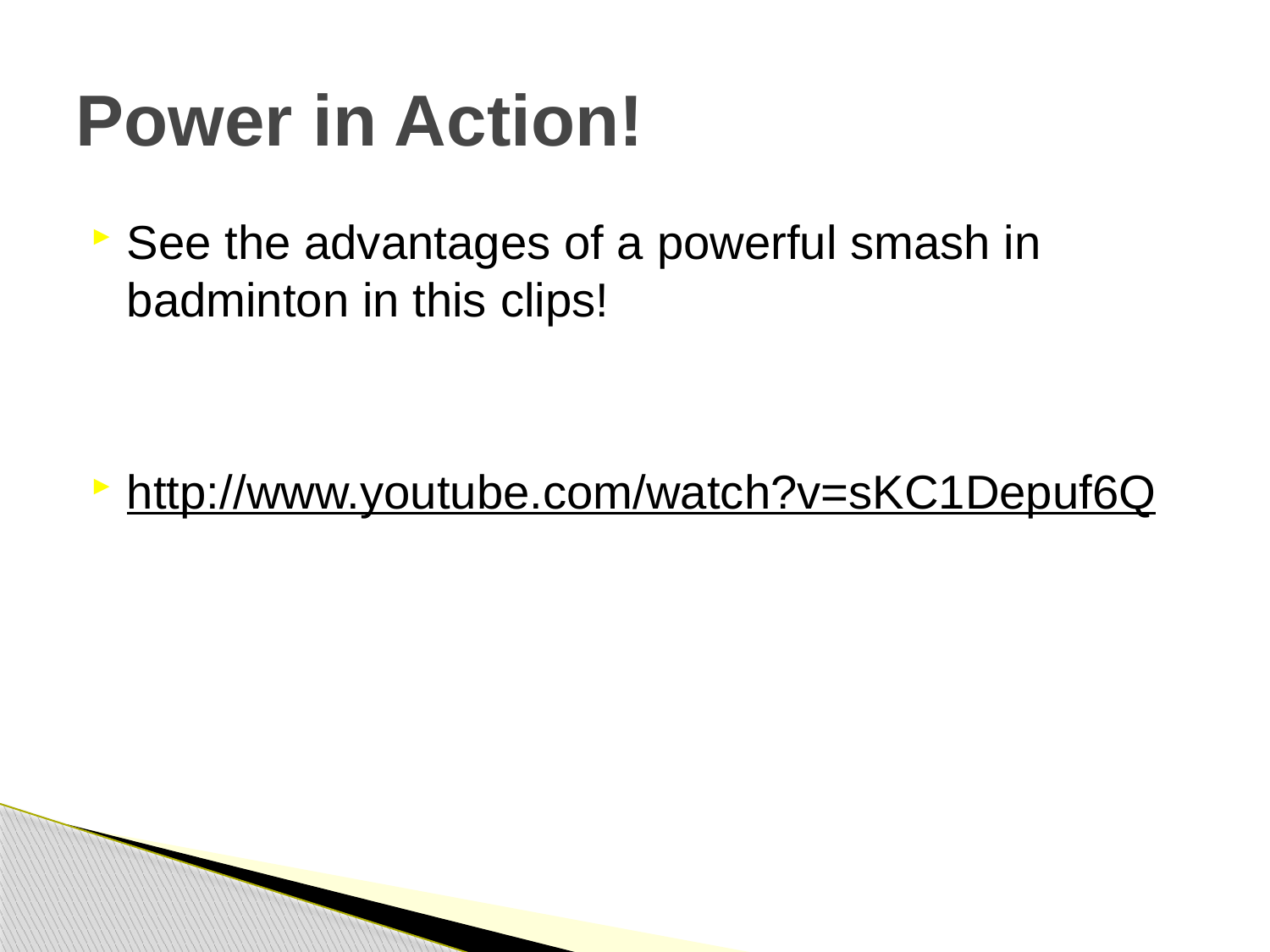

# Power in Action!
See the advantages of a powerful smash in badminton in this clips!

http://www.youtube.com/watch?v=sKC1Depuf6Q